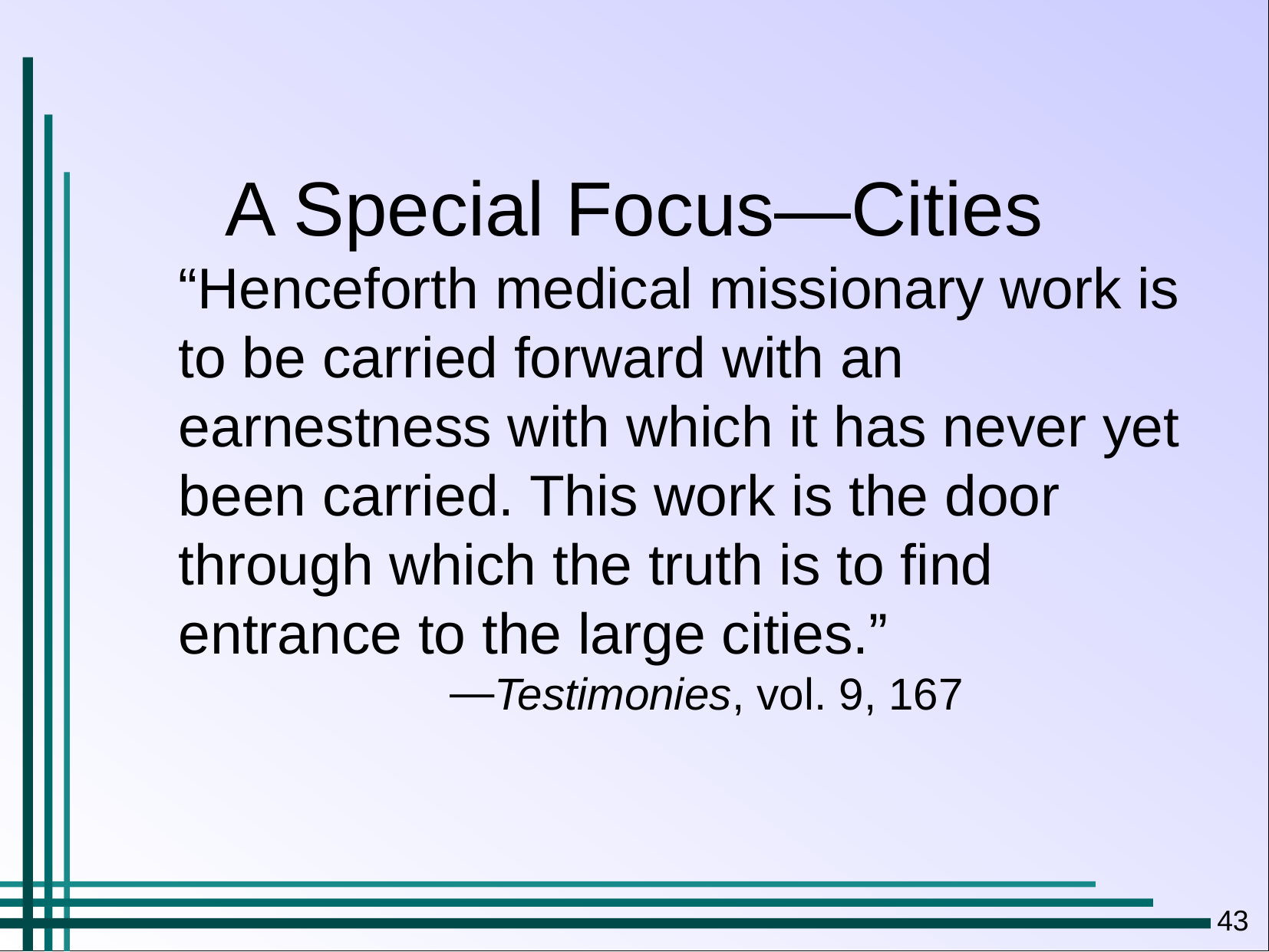

A Special Focus—Cities
“Henceforth medical missionary work is to be carried forward with an earnestness with which it has never yet been carried. This work is the door through which the truth is to find entrance to the large cities.”
Testimonies, vol. 9, 167